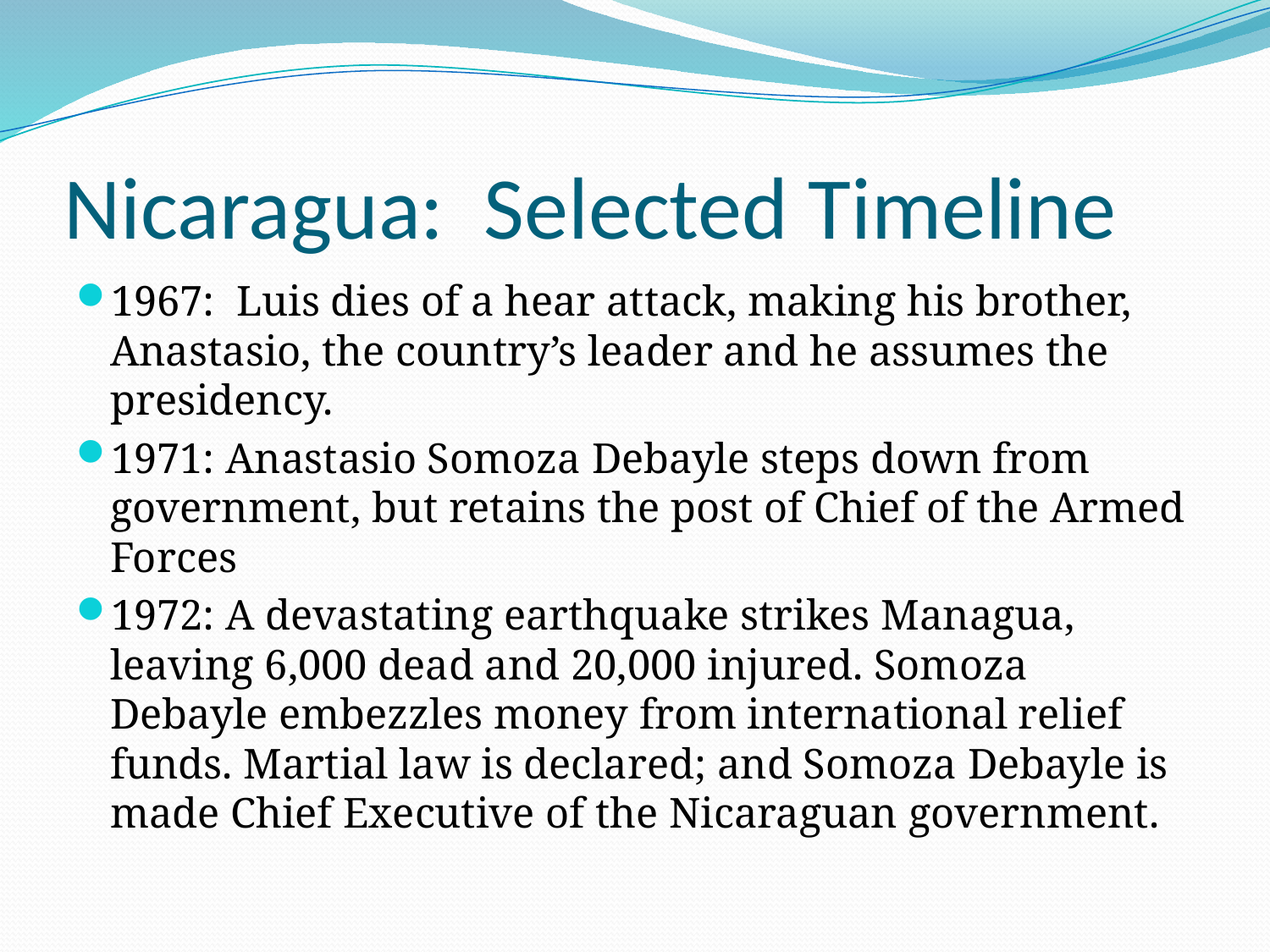

# Nicaragua:  Selected Timeline
1967:  Luis dies of a hear attack, making his brother, Anastasio, the country’s leader and he assumes the presidency.
1971: Anastasio Somoza Debayle steps down from government, but retains the post of Chief of the Armed Forces
1972: A devastating earthquake strikes Managua, leaving 6,000 dead and 20,000 injured. Somoza Debayle embezzles money from international relief funds. Martial law is declared; and Somoza Debayle is made Chief Executive of the Nicaraguan government.